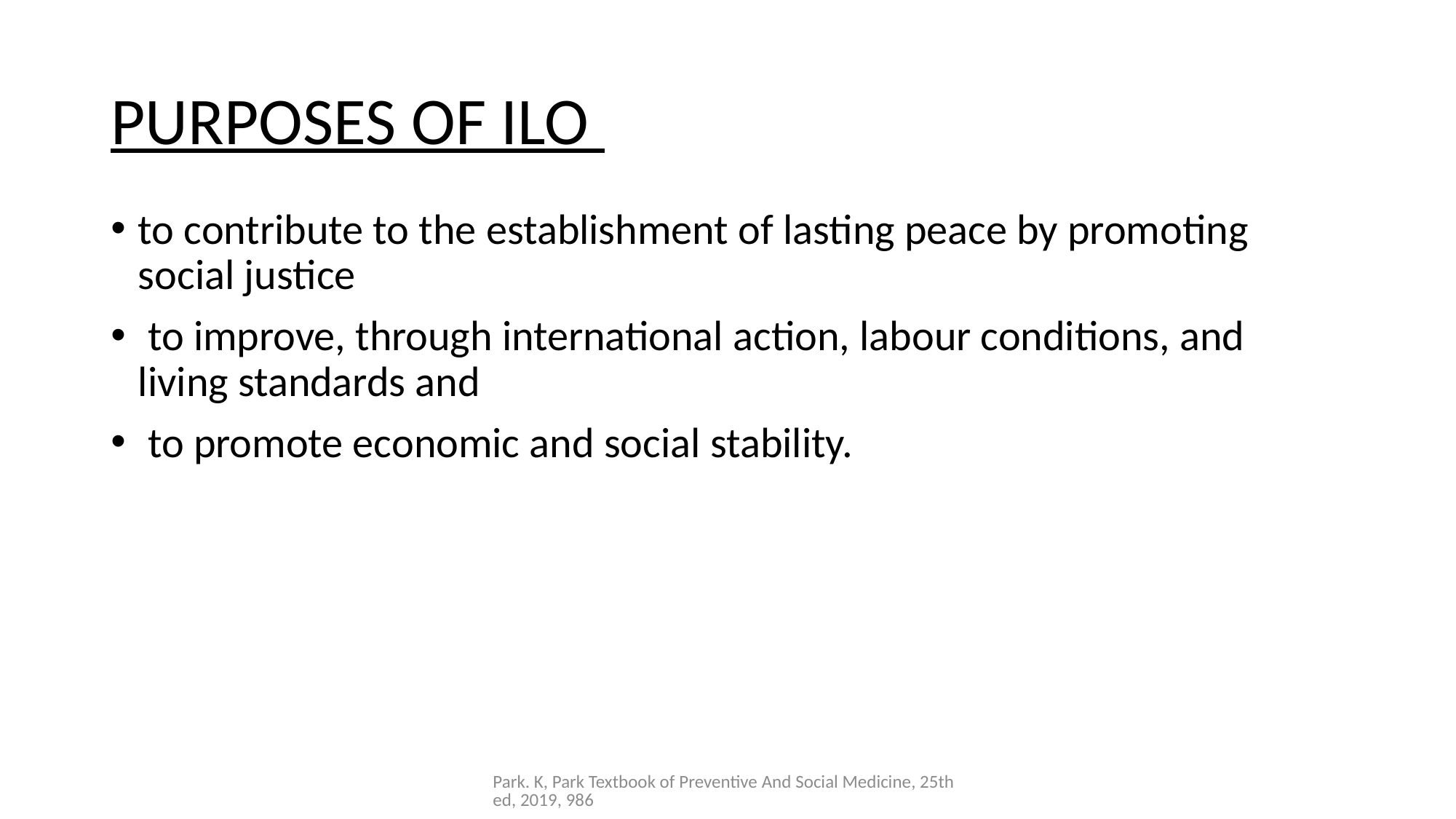

# PURPOSES OF ILO
to contribute to the establishment of lasting peace by promoting social justice
 to improve, through international action, labour conditions, and living standards and
 to promote economic and social stability.
Park. K, Park Textbook of Preventive And Social Medicine, 25th ed, 2019, 986